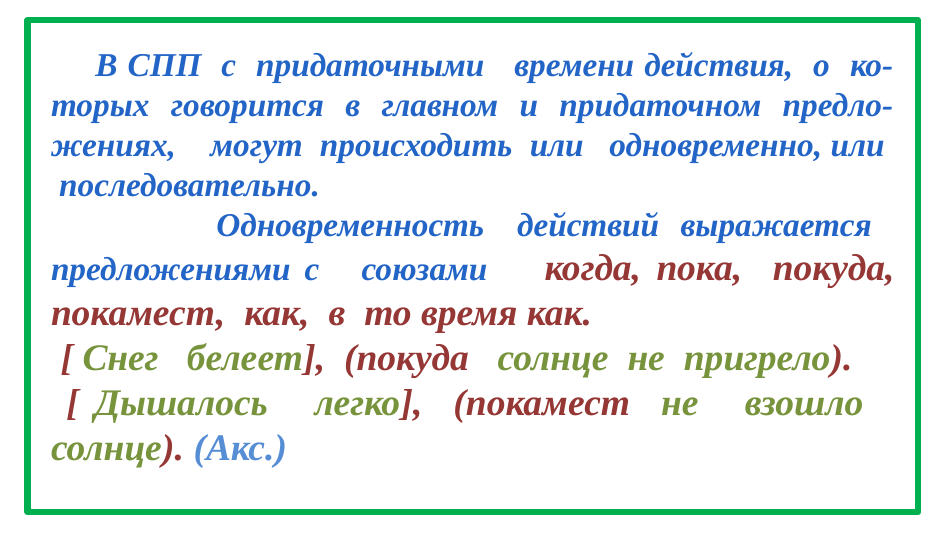

В СПП  с  придаточными   времени действия,  о  ко-торых  говорится  в  главном  и  придаточном  предло-жениях,    могут  происходить  или   одновременно, или   последовательно.
               Одновременность   действий  выражается   предложениями с   союзами    когда, пока,  покуда, покамест,  как,  в  то время как.
 [ Снег   белеет],  (покуда   солнце  не  пригрело).
 [ Дышалось   легко],  (покамест  не   взошло   солнце). (Акс.)